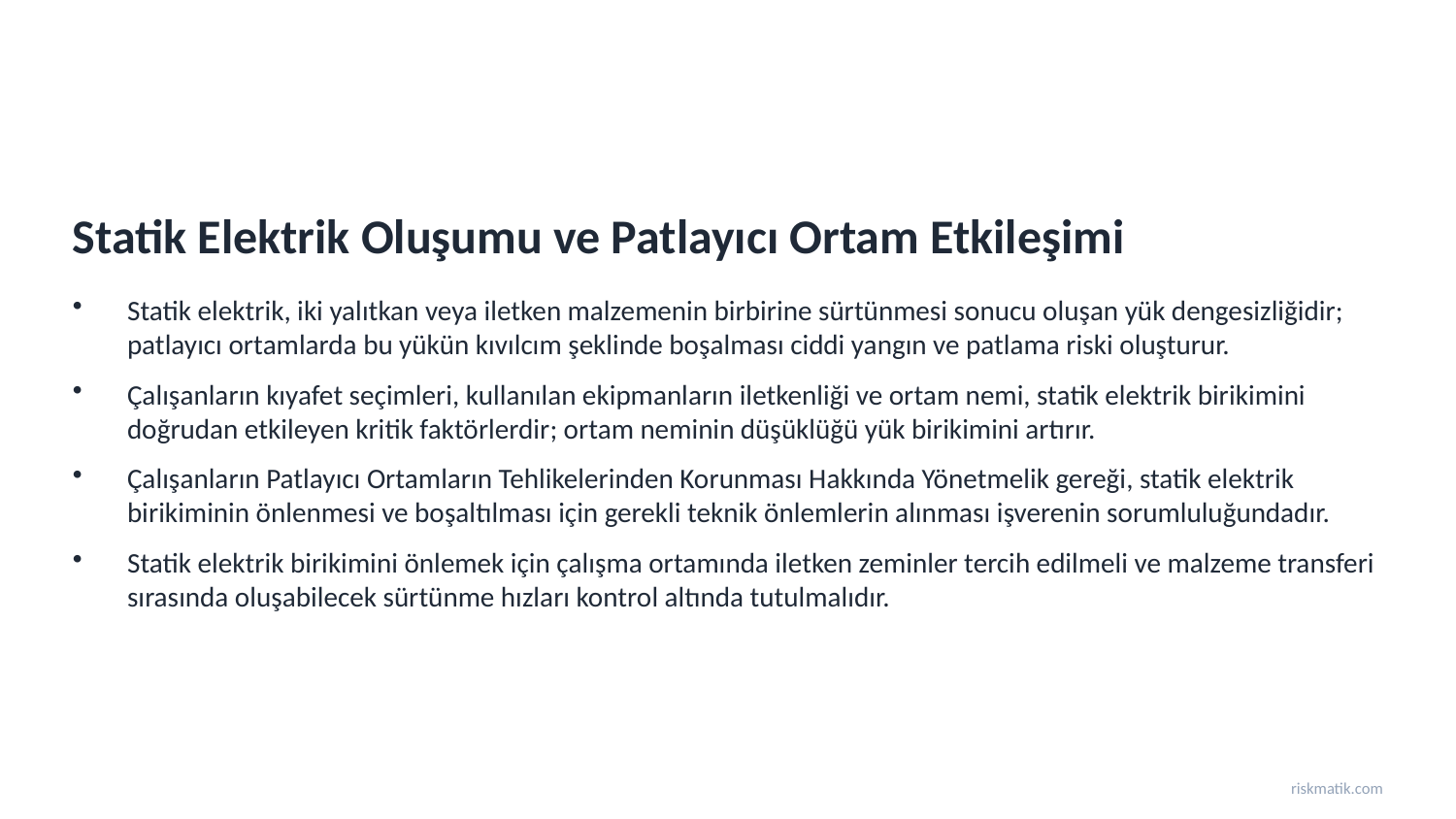

Statik Elektrik Oluşumu ve Patlayıcı Ortam Etkileşimi
Statik elektrik, iki yalıtkan veya iletken malzemenin birbirine sürtünmesi sonucu oluşan yük dengesizliğidir; patlayıcı ortamlarda bu yükün kıvılcım şeklinde boşalması ciddi yangın ve patlama riski oluşturur.
Çalışanların kıyafet seçimleri, kullanılan ekipmanların iletkenliği ve ortam nemi, statik elektrik birikimini doğrudan etkileyen kritik faktörlerdir; ortam neminin düşüklüğü yük birikimini artırır.
Çalışanların Patlayıcı Ortamların Tehlikelerinden Korunması Hakkında Yönetmelik gereği, statik elektrik birikiminin önlenmesi ve boşaltılması için gerekli teknik önlemlerin alınması işverenin sorumluluğundadır.
Statik elektrik birikimini önlemek için çalışma ortamında iletken zeminler tercih edilmeli ve malzeme transferi sırasında oluşabilecek sürtünme hızları kontrol altında tutulmalıdır.
riskmatik.com